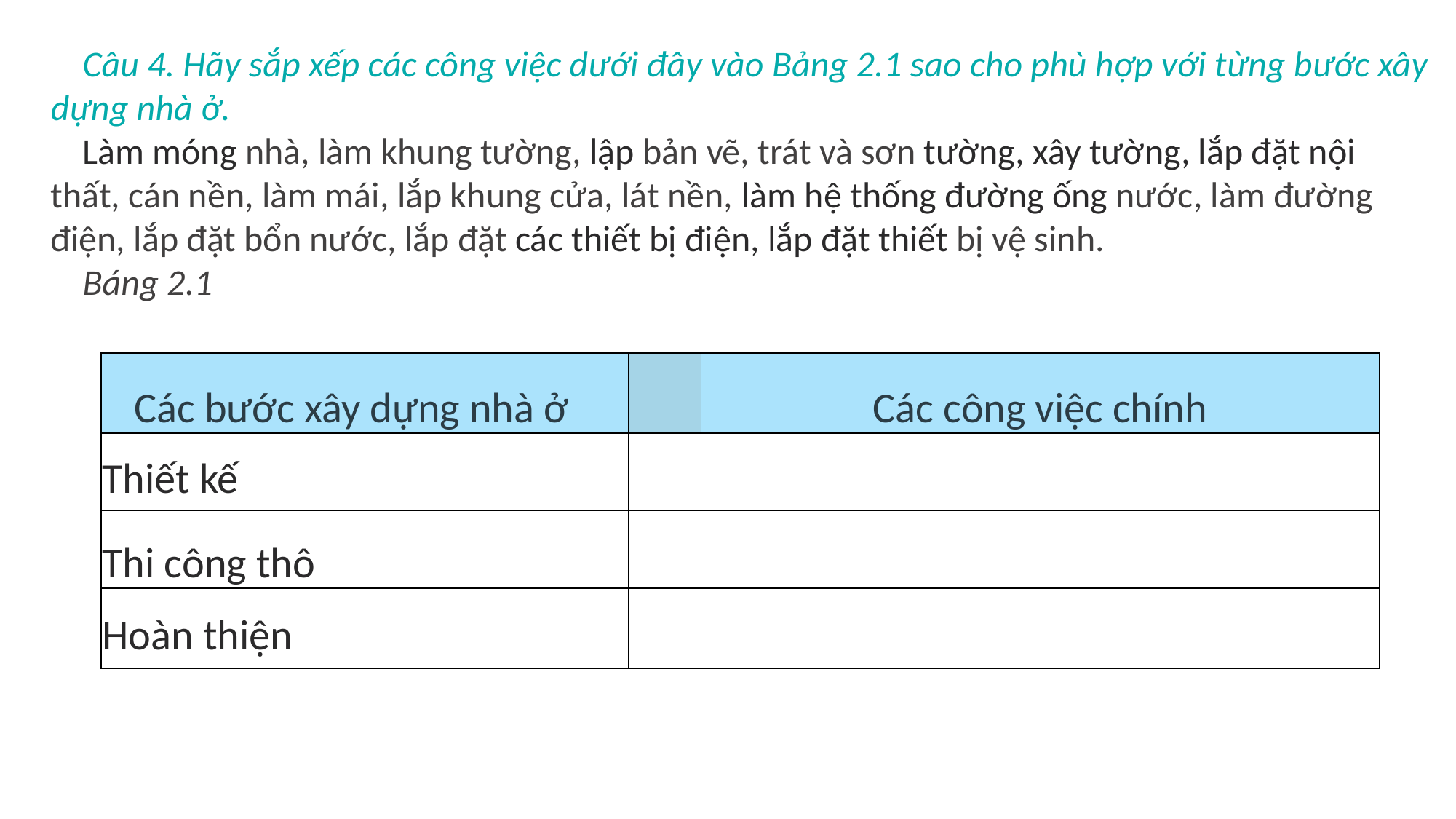

Câu 4. Hãy sắp xếp các công việc dưới đây vào Bảng 2.1 sao cho phù hợp với từng bước xây dựng nhà ở.
Làm móng nhà, làm khung tường, lập bản vẽ, trát và sơn tường, xây tường, lắp đặt nội thất, cán nền, làm mái, lắp khung cửa, lát nền, làm hệ thống đường ống nước, làm đường điện, lắp đặt bổn nước, lắp đặt các thiết bị điện, lắp đặt thiết bị vệ sinh.
Báng 2.1

| Các bước xây dựng nhà ở |  | Các công việc chính |
| --- | --- | --- |
| Thiết kế |  |  |
| Thi công thô |  |  |
| Hoàn thiện |  |  |